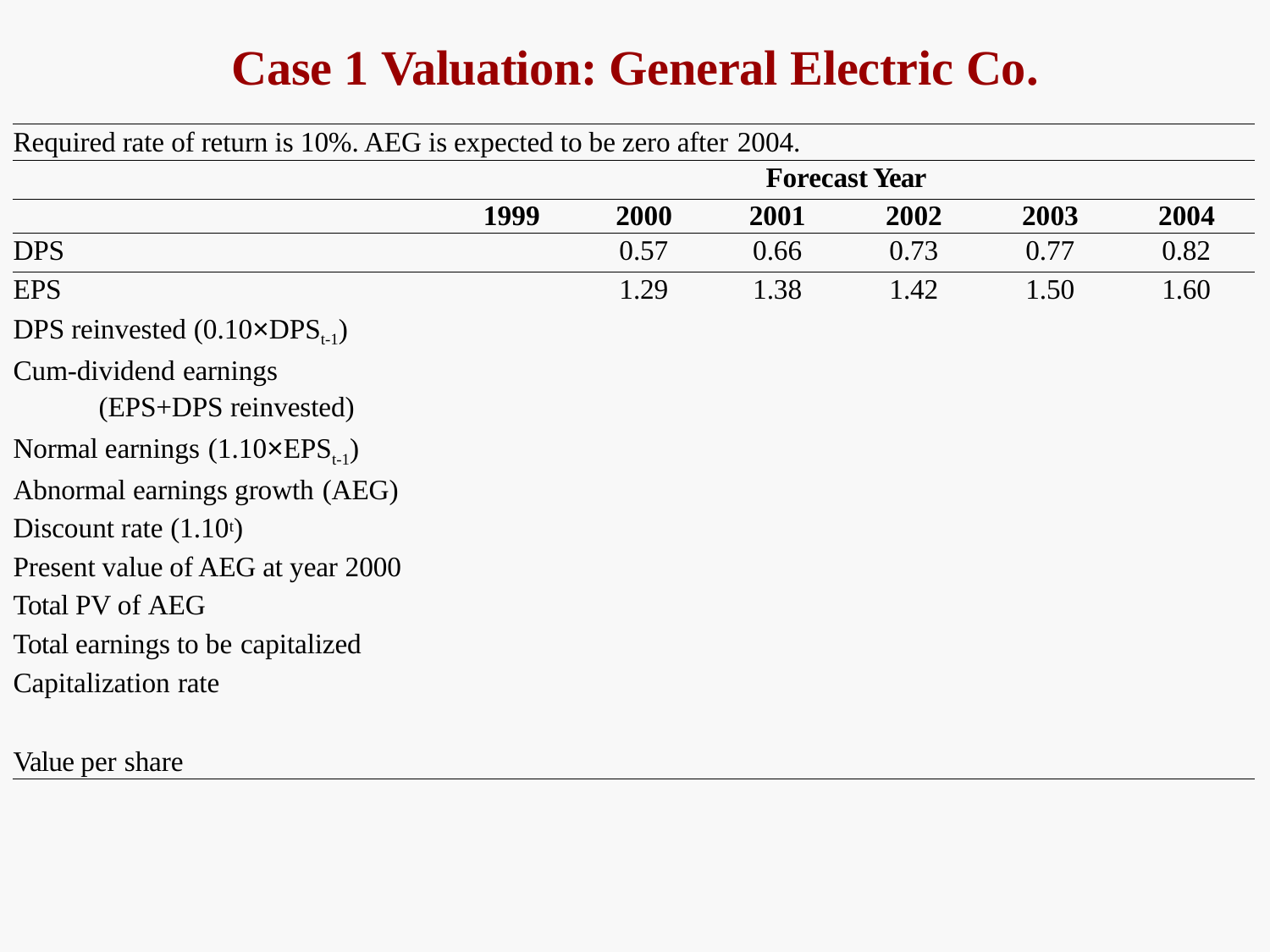

# Case 1 Valuation: General Electric Co.
| Required rate of return is 10%. AEG is expected to be zero after 2004. |  |  |  |  |  |
| --- | --- | --- | --- | --- | --- |
| Forecast Year |  |  |  |  |  |
| 1999 | 2000 | 2001 | 2002 | 2003 | 2004 |
| DPS | 0.57 | 0.66 | 0.73 | 0.77 | 0.82 |
| EPS | 1.29 | 1.38 | 1.42 | 1.50 | 1.60 |
| DPS reinvested (0.10×DPSt-1) |  |  |  |  |  |
| Cum-dividend earnings |  |  |  |  |  |
| (EPS+DPS reinvested) |  |  |  |  |  |
| Normal earnings (1.10×EPSt-1) |  |  |  |  |  |
| Abnormal earnings growth (AEG) |  |  |  |  |  |
| Discount rate (1.10t) |  |  |  |  |  |
| Present value of AEG at year 2000 |  |  |  |  |  |
| Total PV of AEG |  |  |  |  |  |
| Total earnings to be capitalized |  |  |  |  |  |
| Capitalization rate |  |  |  |  |  |
| Value per share |  |  |  |  |  |